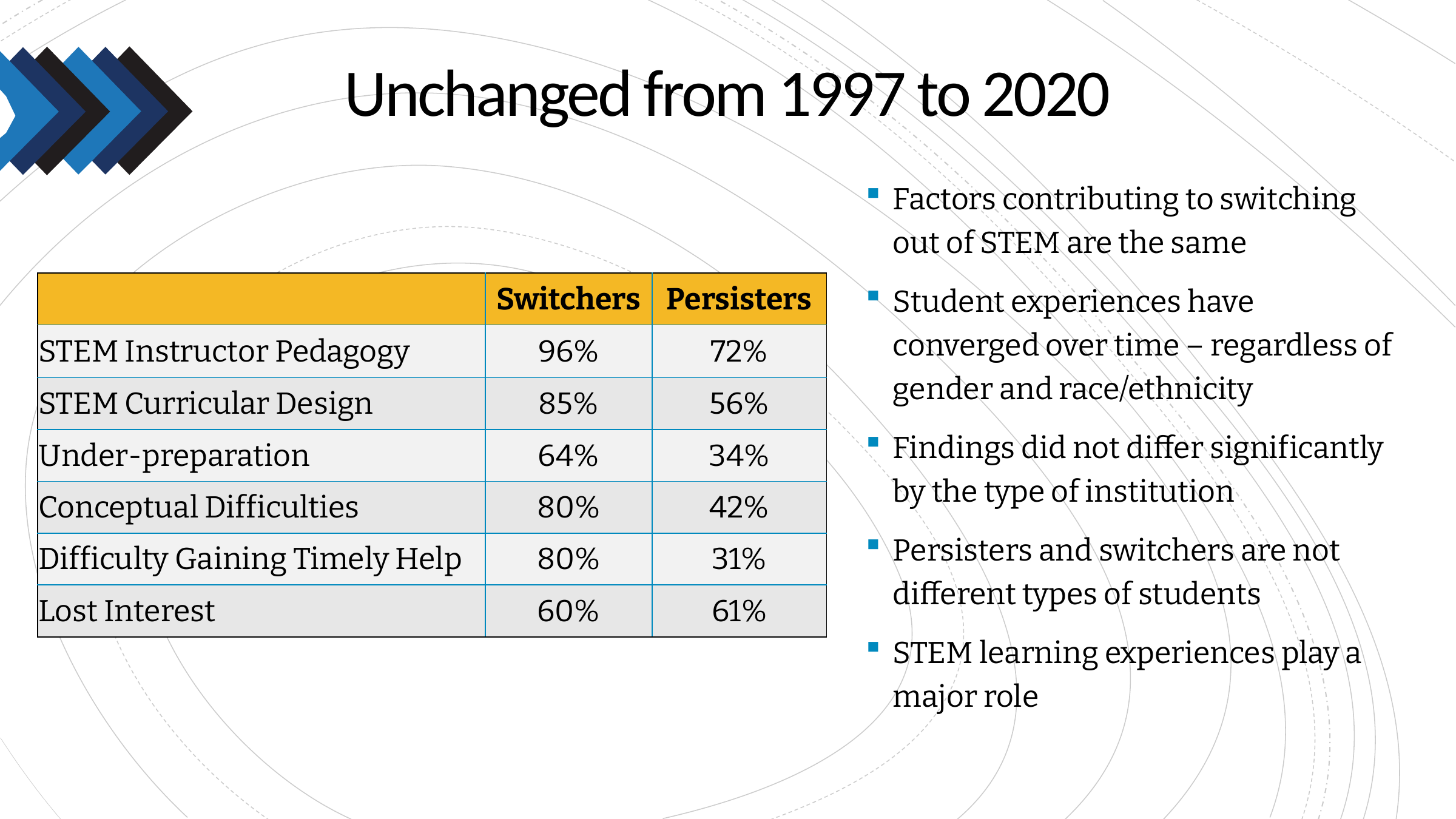

# Unchanged from 1997 to 2020

Factors contributing to switching out of STEM are the same
Student experiences have converged over time – regardless of gender and race/ethnicity
Findings did not differ significantly by the type of institution
Persisters and switchers are not different types of students
STEM learning experiences play a major role
|  | Switchers | Persisters |
| --- | --- | --- |
| STEM Instructor Pedagogy | 96% | 72% |
| STEM Curricular Design | 85% | 56% |
| Under-preparation | 64% | 34% |
| Conceptual Difficulties | 80% | 42% |
| Difficulty Gaining Timely Help | 80% | 31% |
| Lost Interest | 60% | 61% |